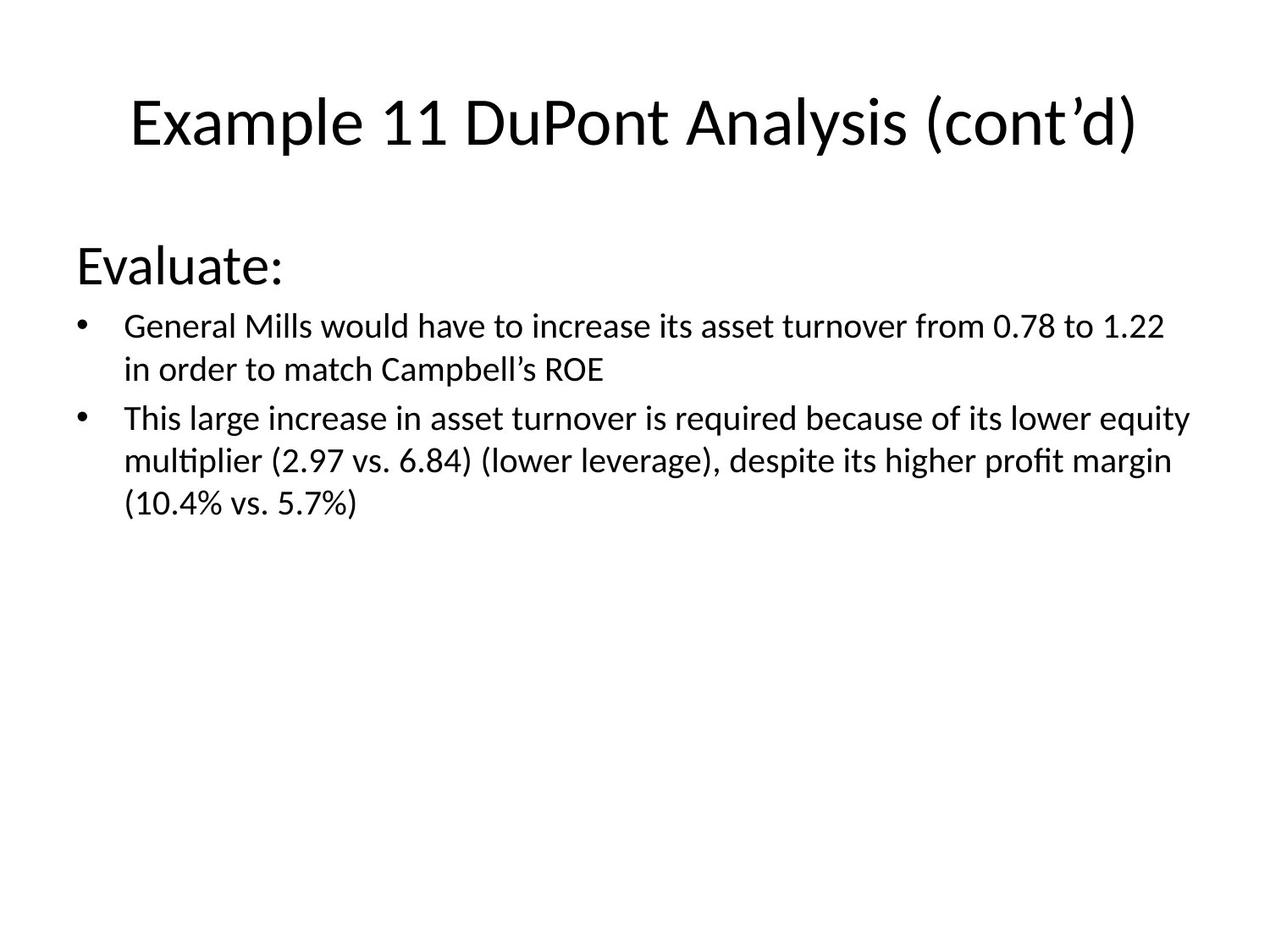

# Example 11 DuPont Analysis (cont’d)
Evaluate:
General Mills would have to increase its asset turnover from 0.78 to 1.22 in order to match Campbell’s ROE
This large increase in asset turnover is required because of its lower equity multiplier (2.97 vs. 6.84) (lower leverage), despite its higher profit margin (10.4% vs. 5.7%)